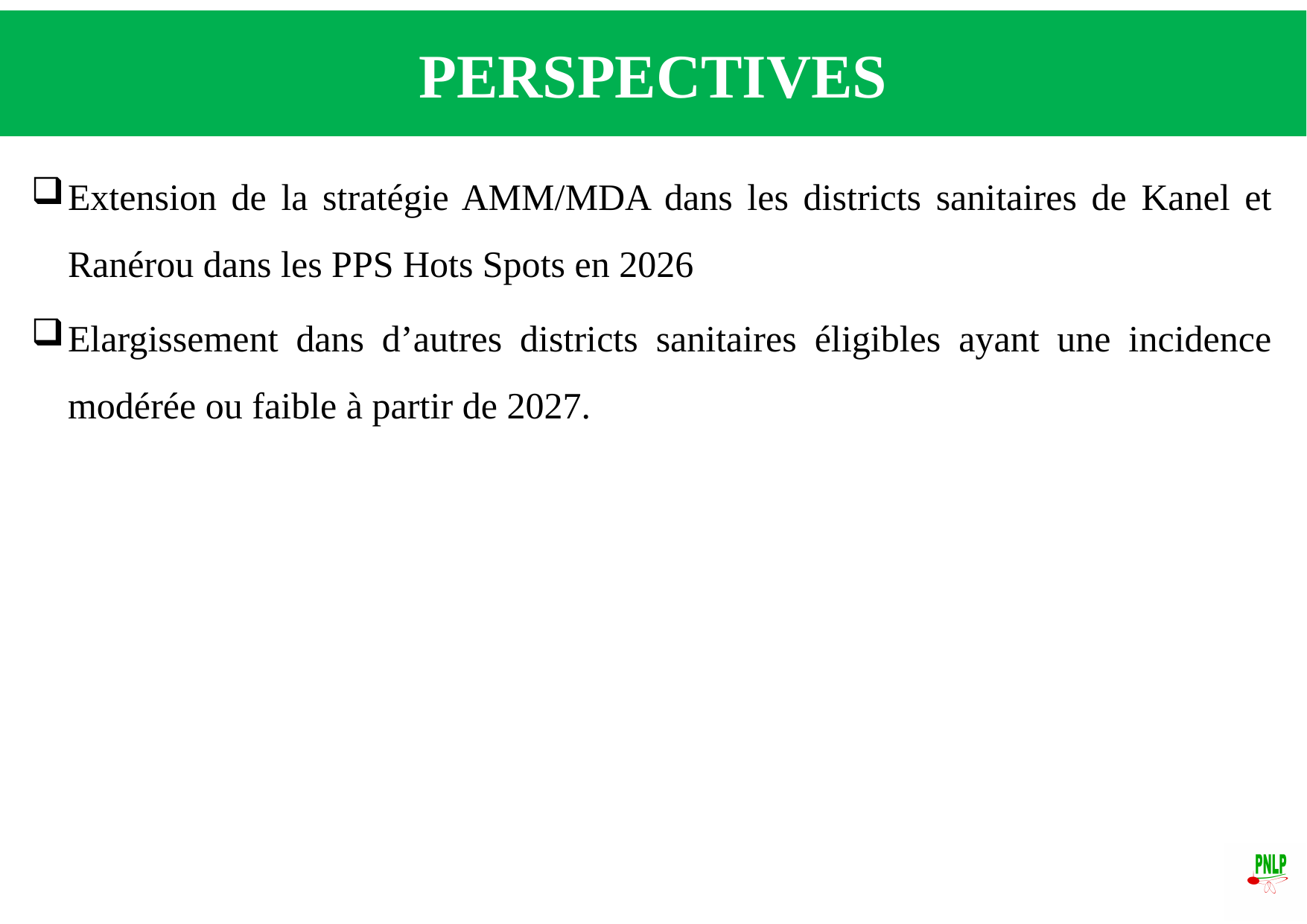

PERSPECTIVES
Extension de la stratégie AMM/MDA dans les districts sanitaires de Kanel et Ranérou dans les PPS Hots Spots en 2026
Elargissement dans d’autres districts sanitaires éligibles ayant une incidence modérée ou faible à partir de 2027.